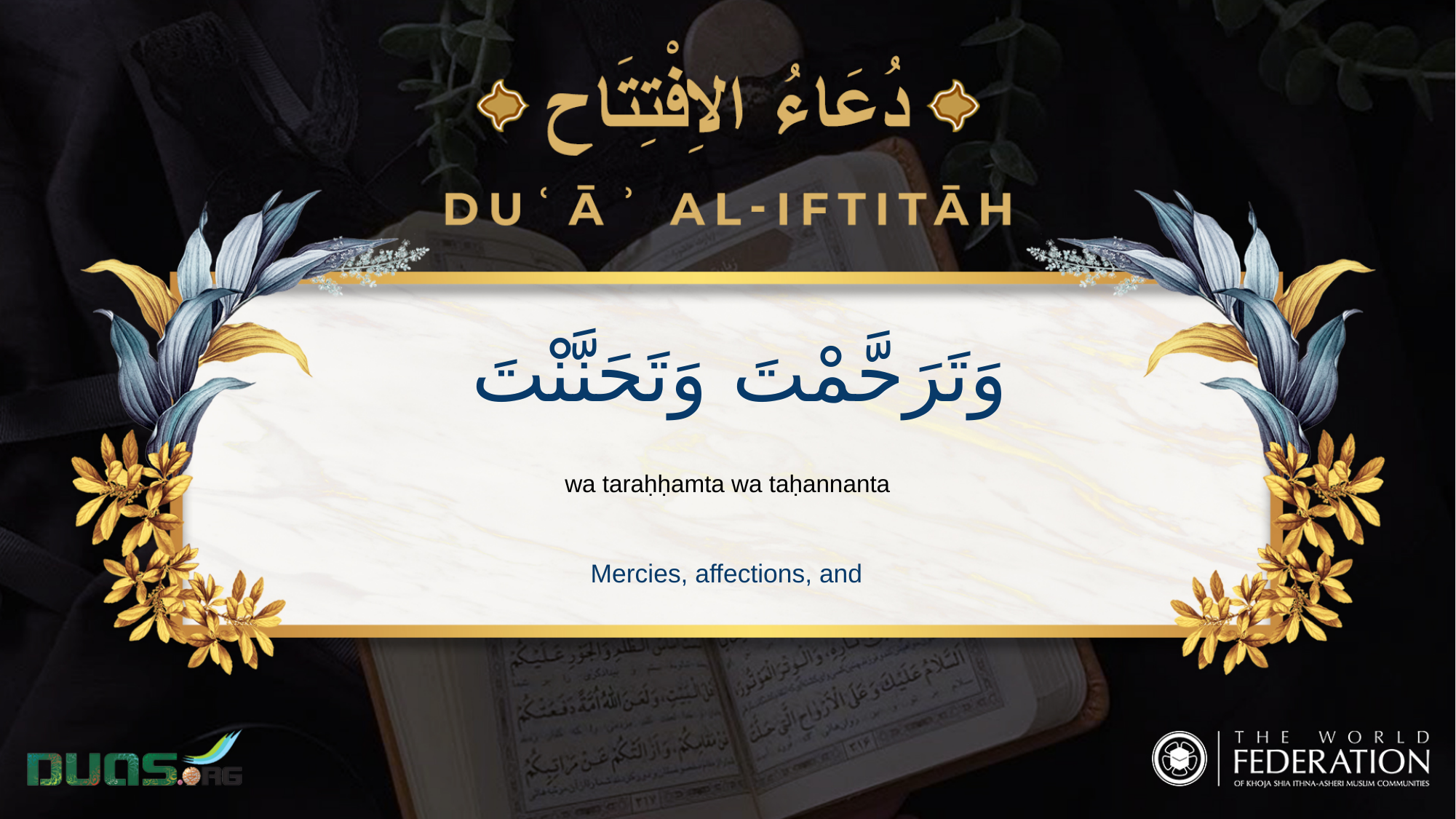

وَتَرَحَّمْتَ وَتَحَنَّنْتَ
wa taraḥḥamta wa taḥannanta
Mercies, affections, and